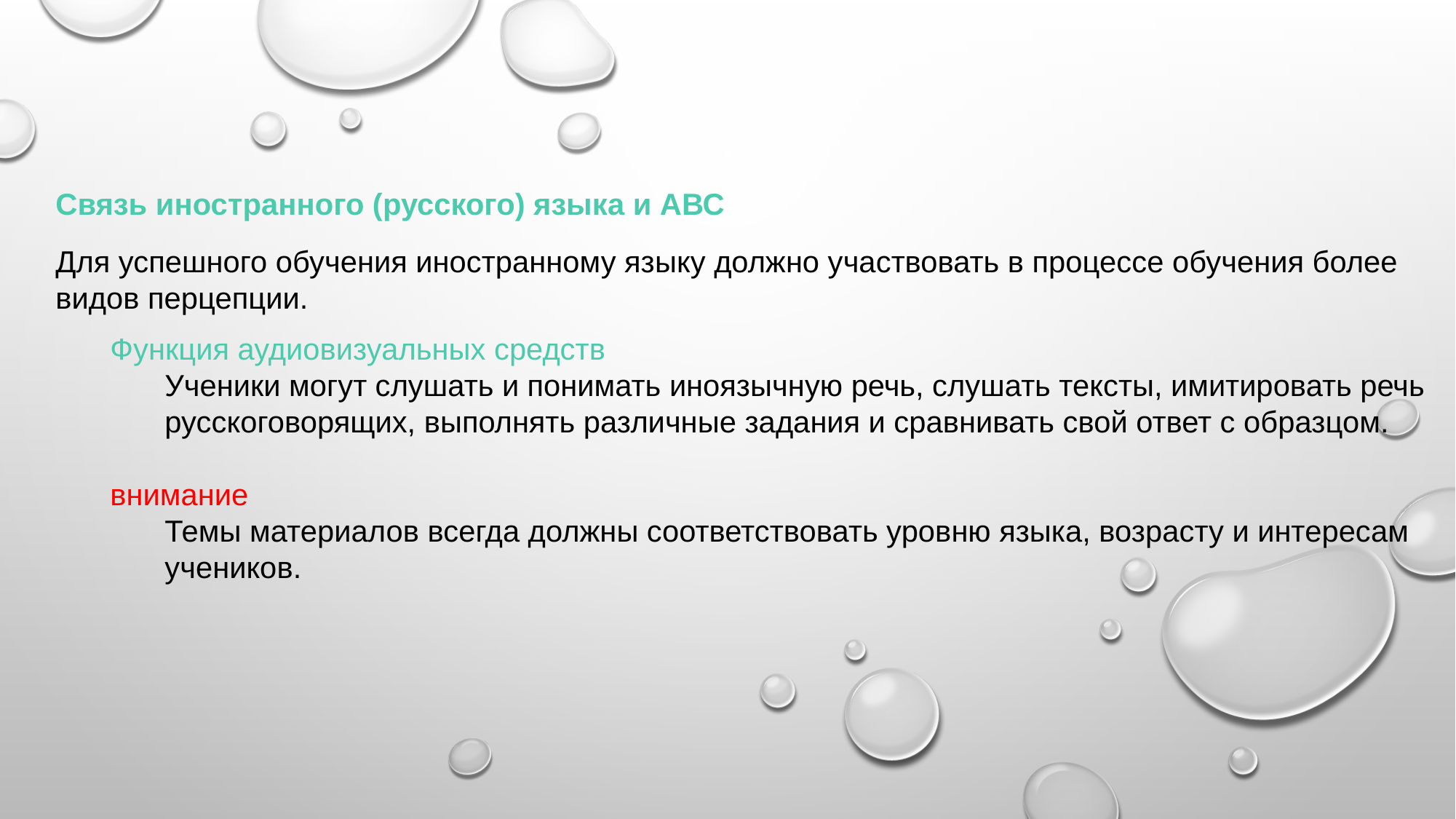

Связь иностранного (русского) языка и АВС
Для успешного обучения иностранному языку должно участвовать в процессе обучения более видов перцепции.

Функция аудиовизуальных средств
Ученики могут слушать и понимать иноязычную речь, слушать тексты, имитировать речь русскоговорящих, выполнять различные задания и сравнивать свой ответ с образцом.

внимание
Темы материалов всегда должны соответствовать уровню языка, возрасту и интересам учеников.